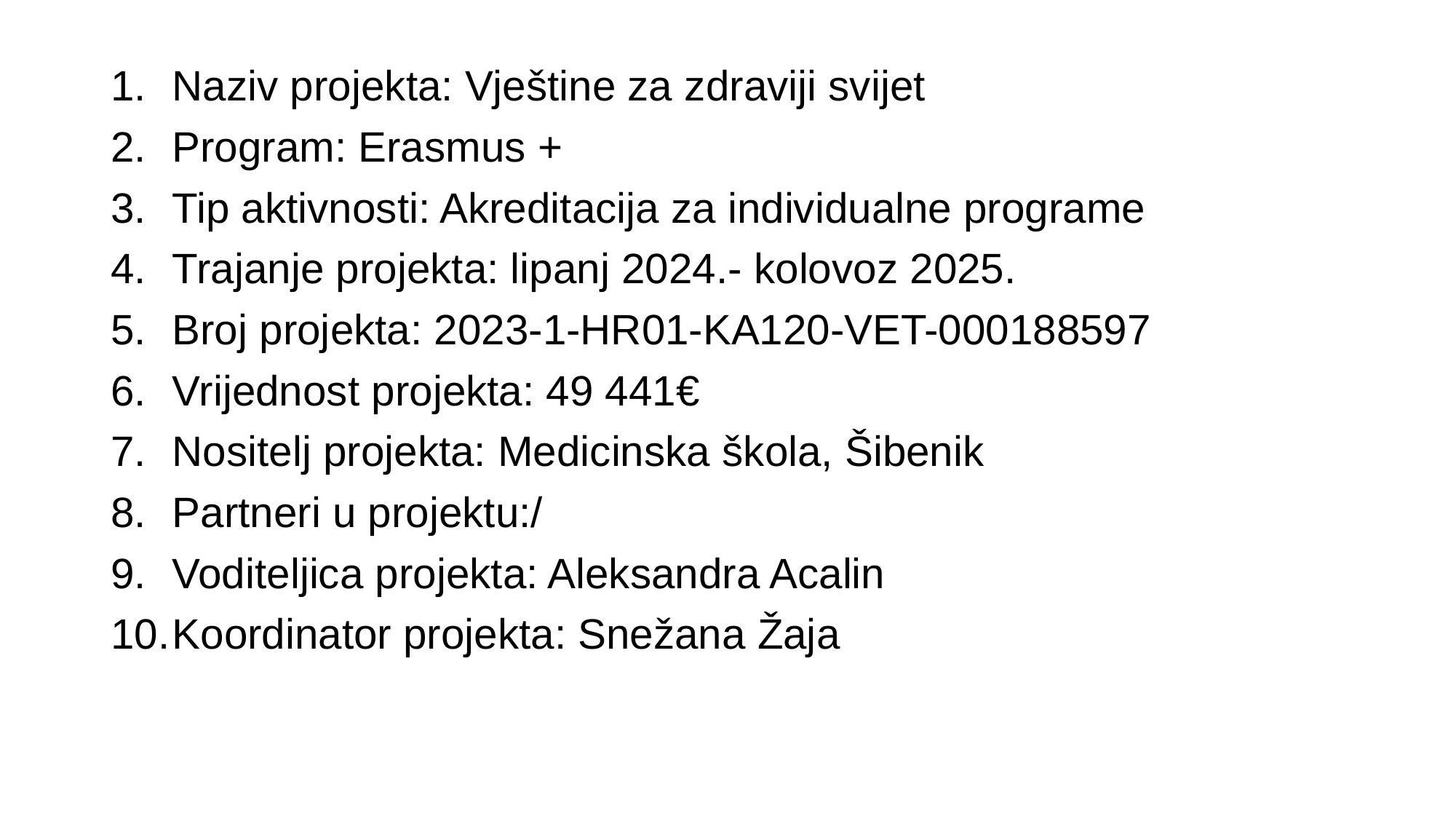

Naziv projekta: Vještine za zdraviji svijet
Program: Erasmus +
Tip aktivnosti: Akreditacija za individualne programe
Trajanje projekta: lipanj 2024.- kolovoz 2025.
Broj projekta: 2023-1-HR01-KA120-VET-000188597
Vrijednost projekta: 49 441€
Nositelj projekta: Medicinska škola, Šibenik
Partneri u projektu:/
Voditeljica projekta: Aleksandra Acalin
Koordinator projekta: Snežana Žaja